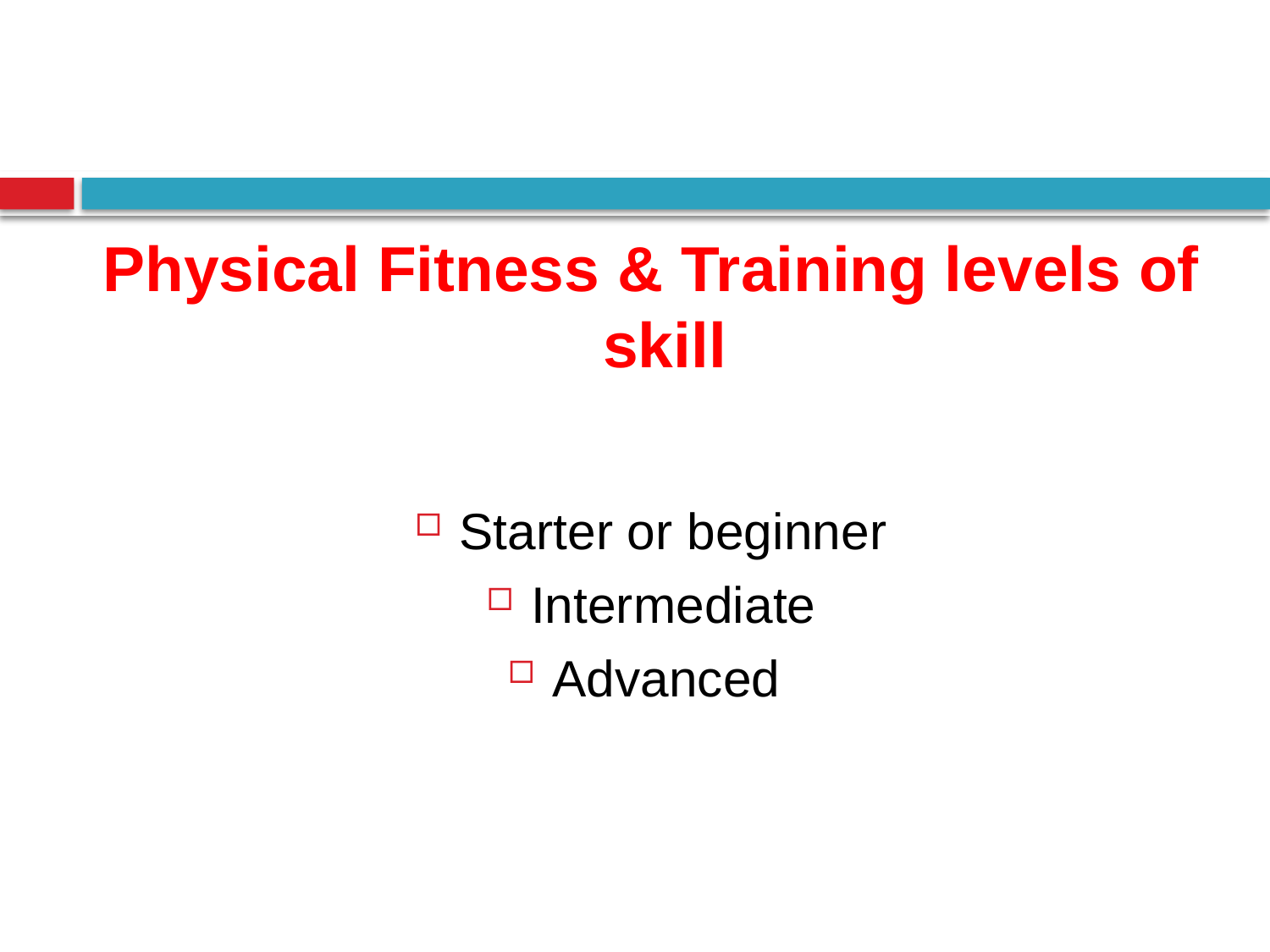

Physical Fitness & Training levels of skill

Starter or beginner
Intermediate
Advanced